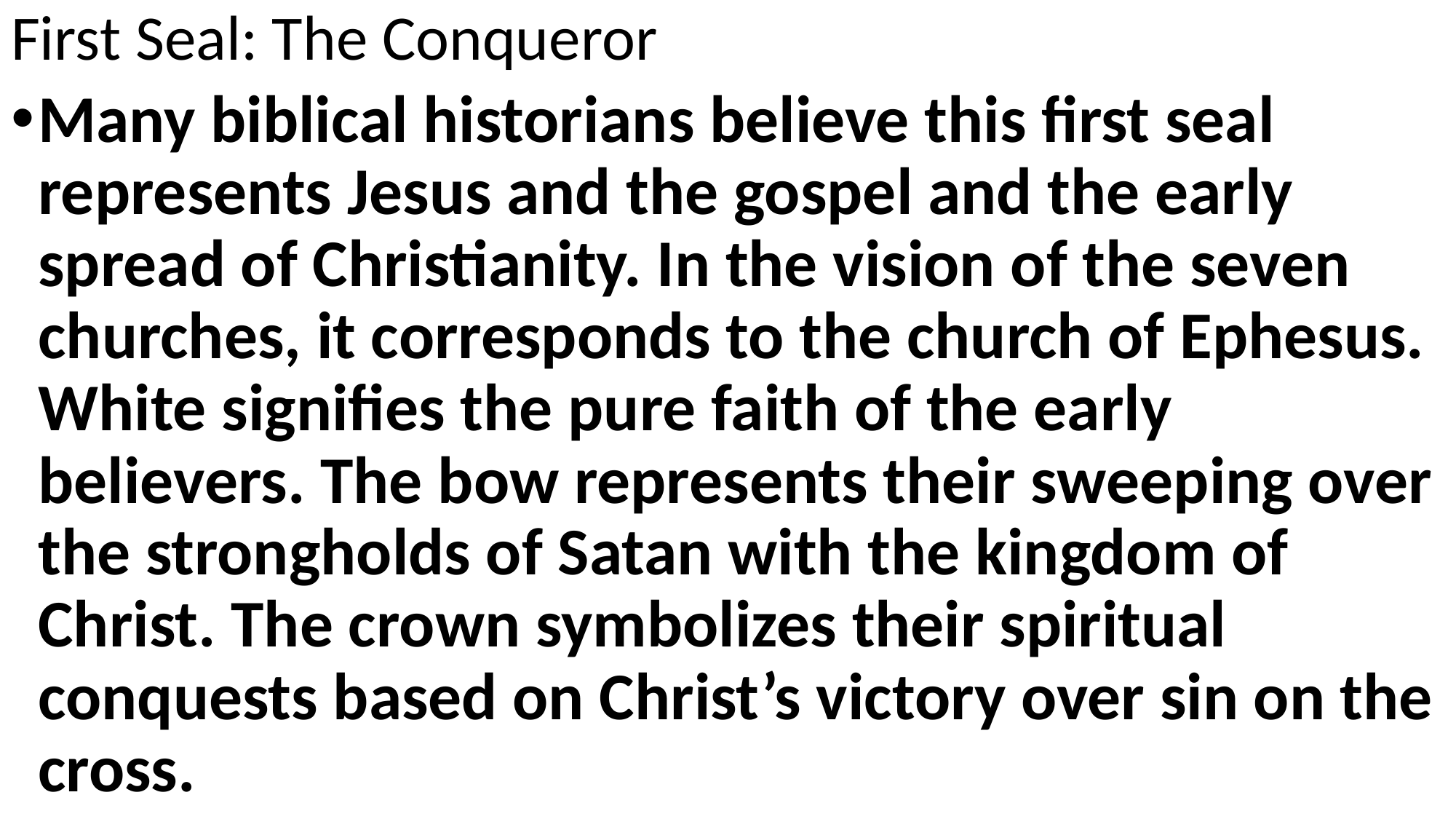

# First Seal: The Conqueror
Many biblical historians believe this first seal represents Jesus and the gospel and the early spread of Christianity. In the vision of the seven churches, it corresponds to the church of Ephesus. White signifies the pure faith of the early believers. The bow represents their sweeping over the strongholds of Satan with the kingdom of Christ. The crown symbolizes their spiritual conquests based on Christ’s victory over sin on the cross.